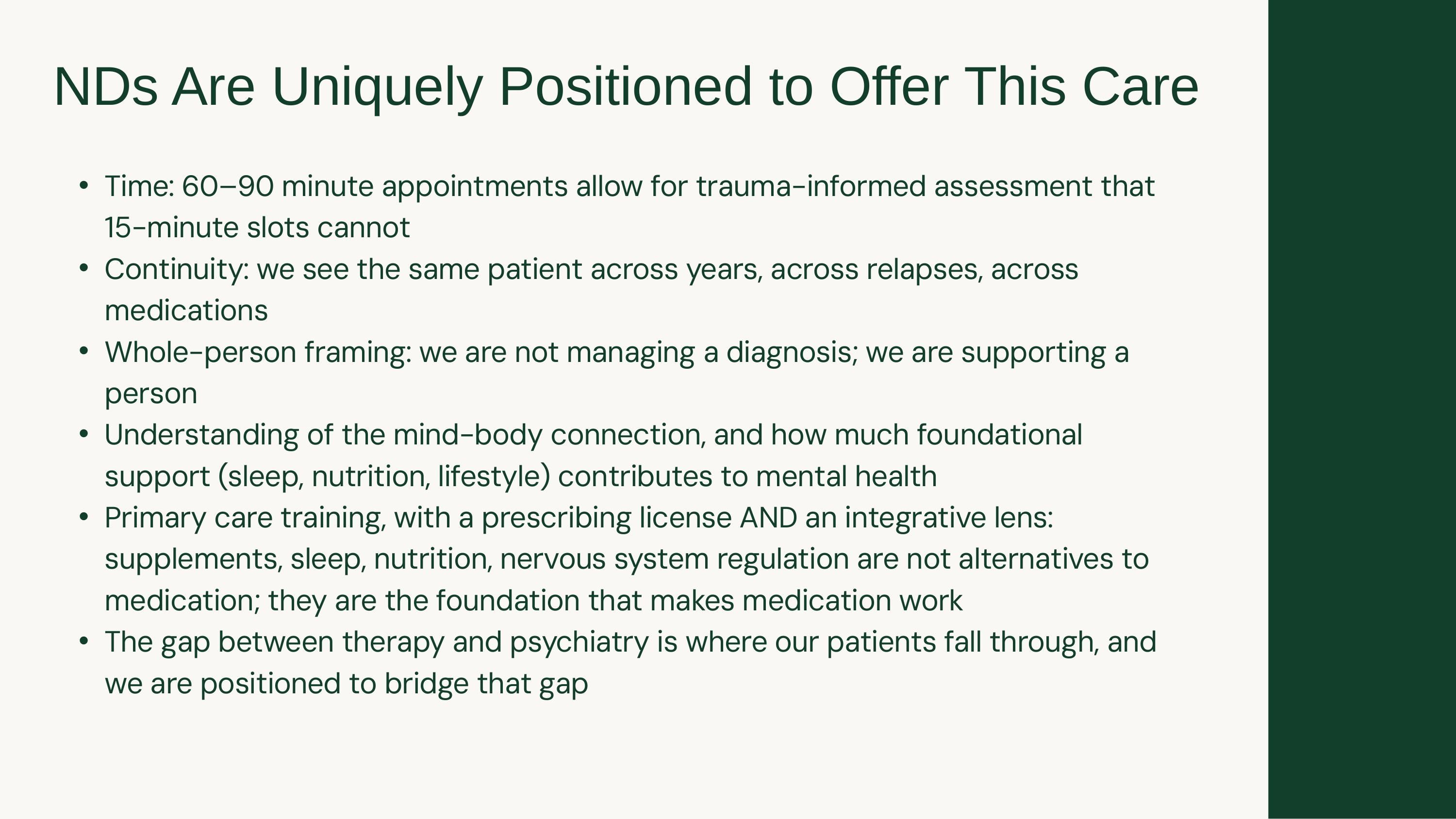

NDs Are Uniquely Positioned to Offer This Care
Time: 60–90 minute appointments allow for trauma-informed assessment that 15-minute slots cannot
Continuity: we see the same patient across years, across relapses, across medications
Whole-person framing: we are not managing a diagnosis; we are supporting a person
Understanding of the mind-body connection, and how much foundational support (sleep, nutrition, lifestyle) contributes to mental health
Primary care training, with a prescribing license AND an integrative lens: supplements, sleep, nutrition, nervous system regulation are not alternatives to medication; they are the foundation that makes medication work
The gap between therapy and psychiatry is where our patients fall through, and we are positioned to bridge that gap